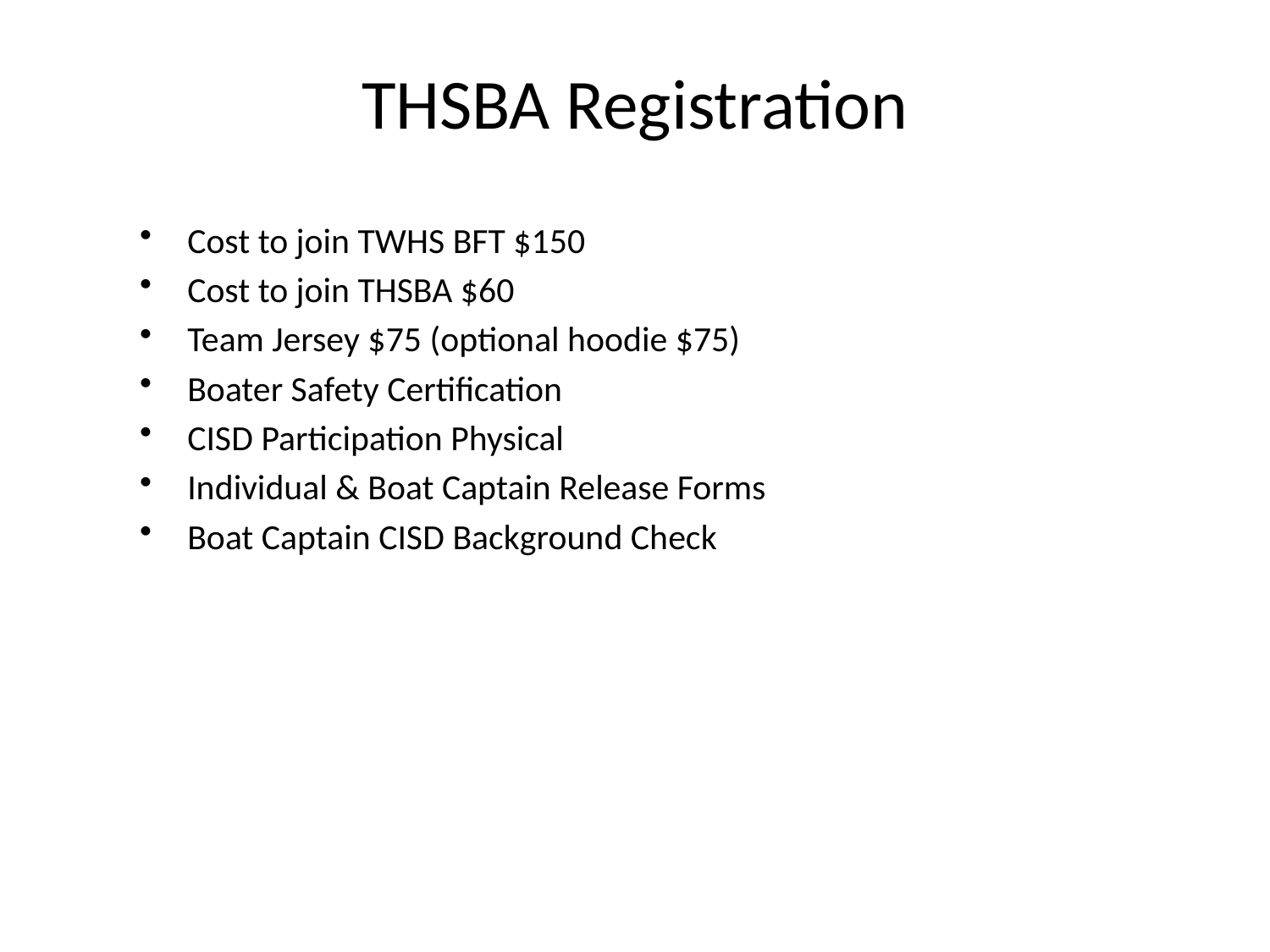

# THSBA Registration
Cost to join TWHS BFT $150
Cost to join THSBA $60
Team Jersey $75 (optional hoodie $75)
Boater Safety Certification
CISD Participation Physical
Individual & Boat Captain Release Forms
Boat Captain CISD Background Check